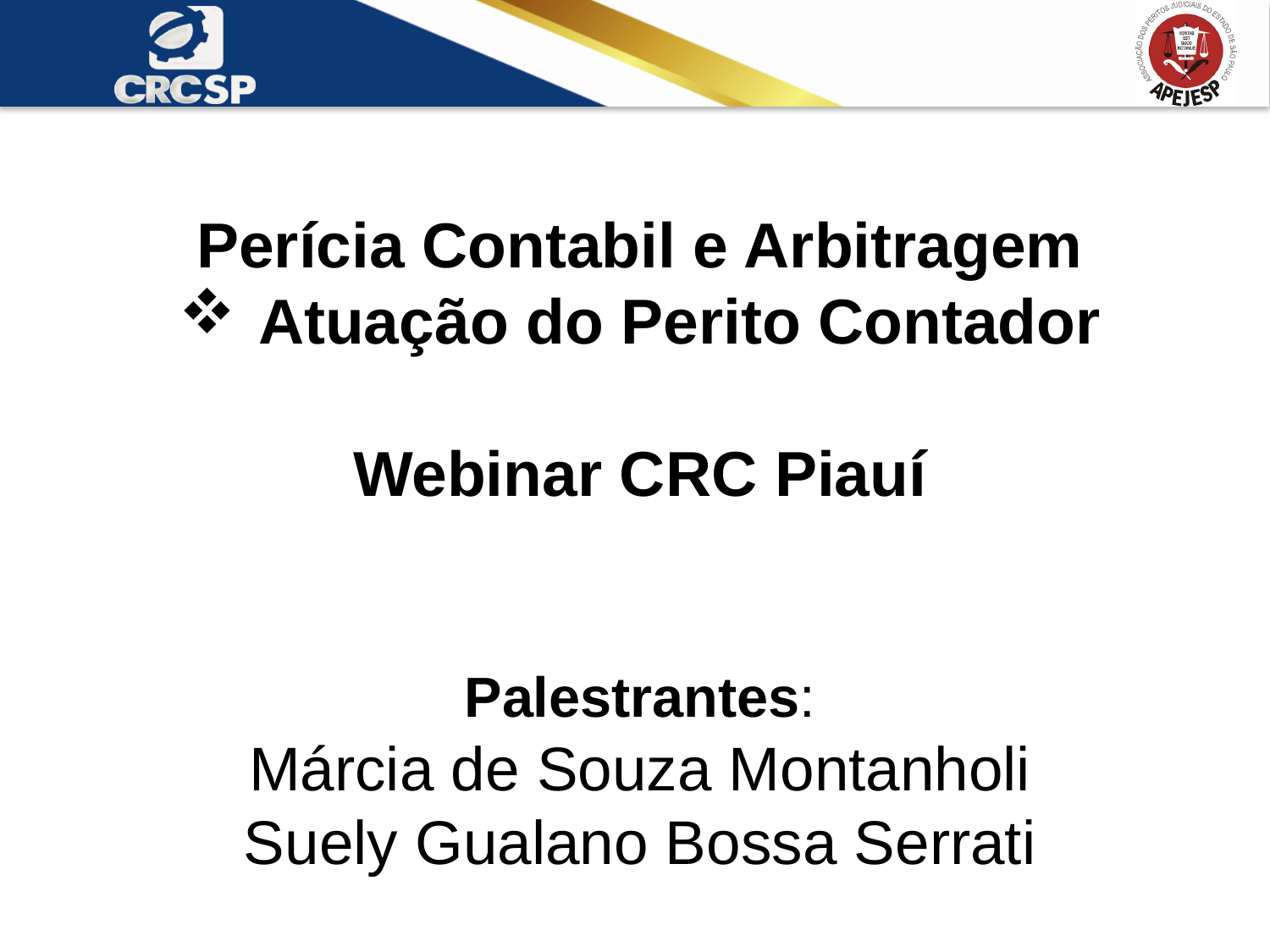

Perícia Contabil e Arbitragem
Atuação do Perito Contador
Webinar CRC Piauí

Palestrantes:
Márcia de Souza Montanholi
Suely Gualano Bossa Serrati